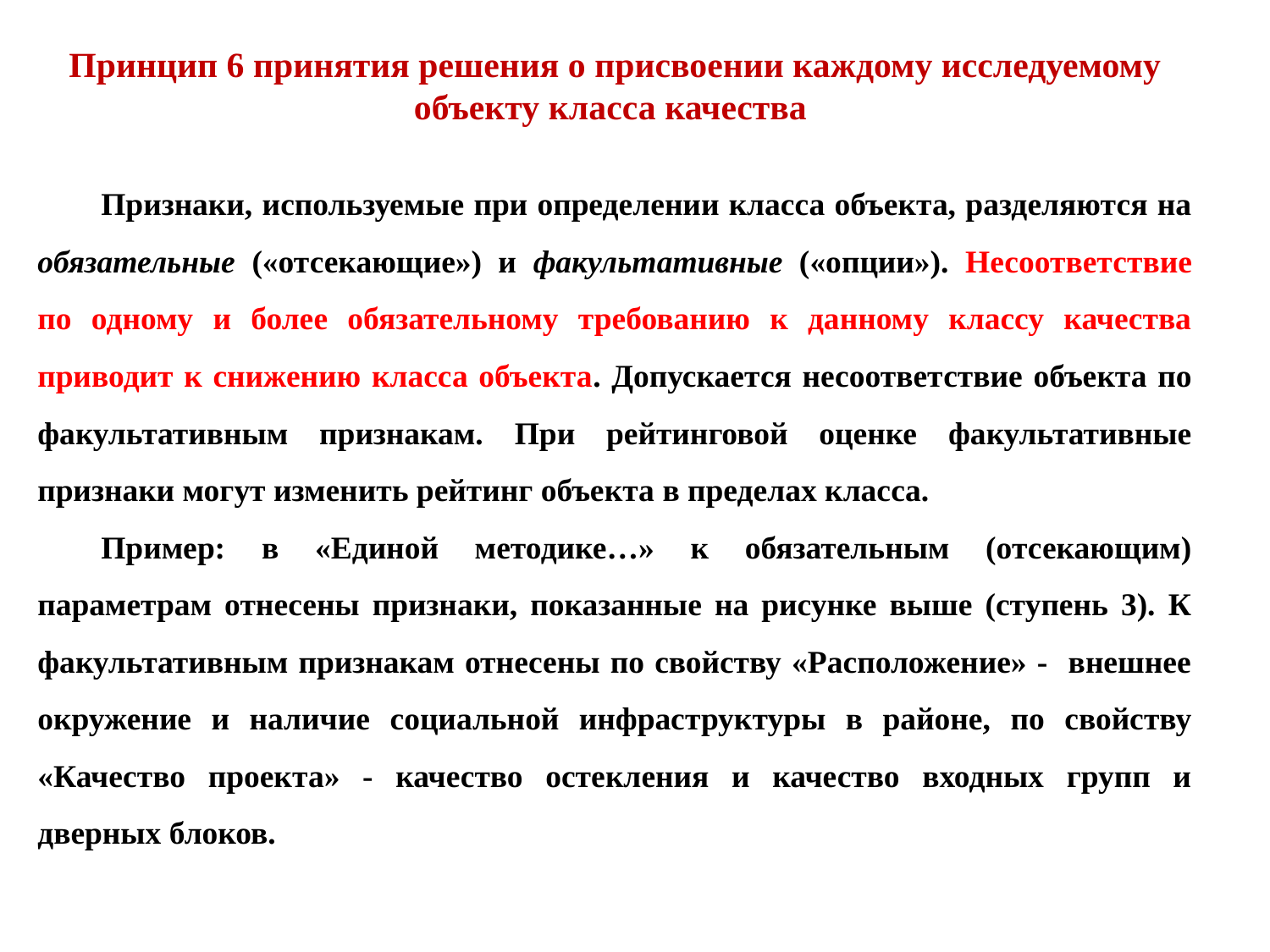

Принцип 6 принятия решения о присвоении каждому исследуемому объекту класса качества

Признаки, используемые при определении класса объекта, разделяются на обязательные («отсекающие») и факультативные («опции»). Несоответствие по одному и более обязательному требованию к данному классу качества приводит к снижению класса объекта. Допускается несоответствие объекта по факультативным признакам. При рейтинговой оценке факультативные признаки могут изменить рейтинг объекта в пределах класса.
Пример: в «Единой методике…» к обязательным (отсекающим) параметрам отнесены признаки, показанные на рисунке выше (ступень 3). К факультативным признакам отнесены по свойству «Расположение» -  внешнее окружение и наличие социальной инфраструктуры в районе, по свойству «Качество проекта» - качество остекления и качество входных групп и дверных блоков.